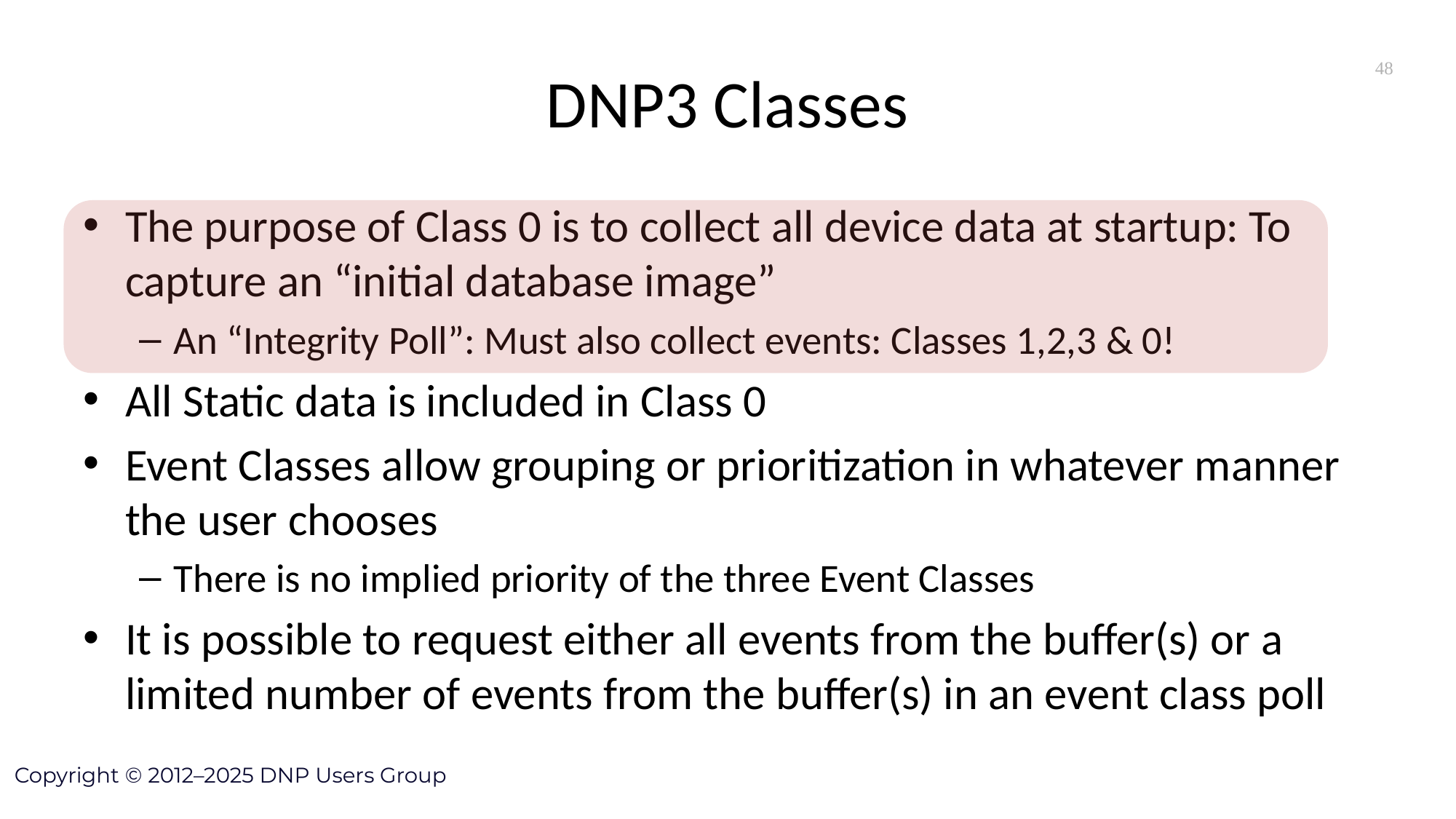

# DNP3 Classes
48
The purpose of Class 0 is to collect all device data at startup: To capture an “initial database image”
An “Integrity Poll”: Must also collect events: Classes 1,2,3 & 0!
All Static data is included in Class 0
Event Classes allow grouping or prioritization in whatever manner the user chooses
There is no implied priority of the three Event Classes
It is possible to request either all events from the buffer(s) or a limited number of events from the buffer(s) in an event class poll